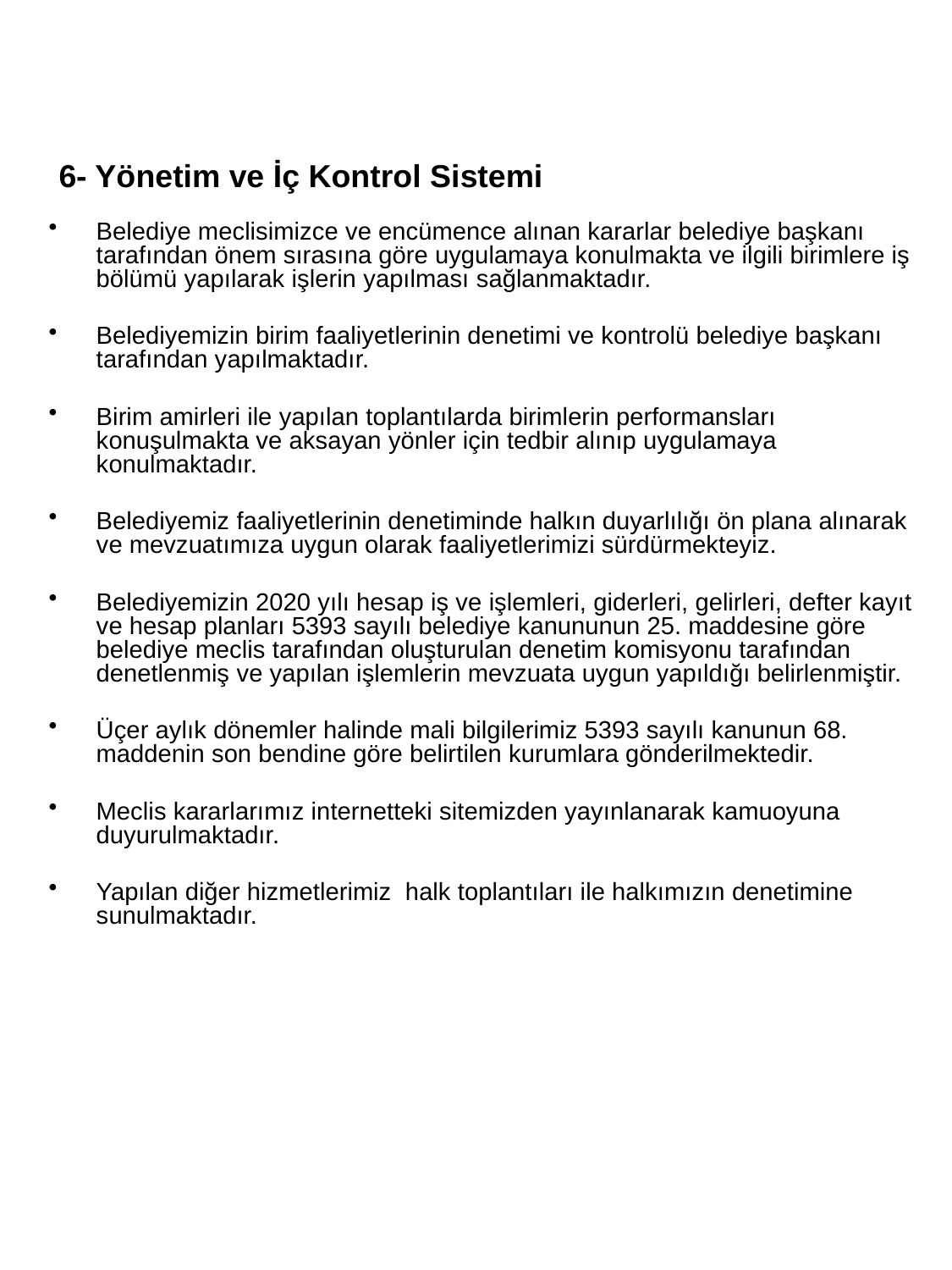

# 6- Yönetim ve İç Kontrol Sistemi
Belediye meclisimizce ve encümence alınan kararlar belediye başkanı tarafından önem sırasına göre uygulamaya konulmakta ve ilgili birimlere iş bölümü yapılarak işlerin yapılması sağlanmaktadır.

Belediyemizin birim faaliyetlerinin denetimi ve kontrolü belediye başkanı tarafından yapılmaktadır.

Birim amirleri ile yapılan toplantılarda birimlerin performansları konuşulmakta ve aksayan yönler için tedbir alınıp uygulamaya konulmaktadır.

Belediyemiz faaliyetlerinin denetiminde halkın duyarlılığı ön plana alınarak ve mevzuatımıza uygun olarak faaliyetlerimizi sürdürmekteyiz.

Belediyemizin 2020 yılı hesap iş ve işlemleri, giderleri, gelirleri, defter kayıt ve hesap planları 5393 sayılı belediye kanununun 25. maddesine göre belediye meclis tarafından oluşturulan denetim komisyonu tarafından denetlenmiş ve yapılan işlemlerin mevzuata uygun yapıldığı belirlenmiştir.

Üçer aylık dönemler halinde mali bilgilerimiz 5393 sayılı kanunun 68. maddenin son bendine göre belirtilen kurumlara gönderilmektedir.

Meclis kararlarımız internetteki sitemizden yayınlanarak kamuoyuna duyurulmaktadır.

Yapılan diğer hizmetlerimiz  halk toplantıları ile halkımızın denetimine sunulmaktadır.